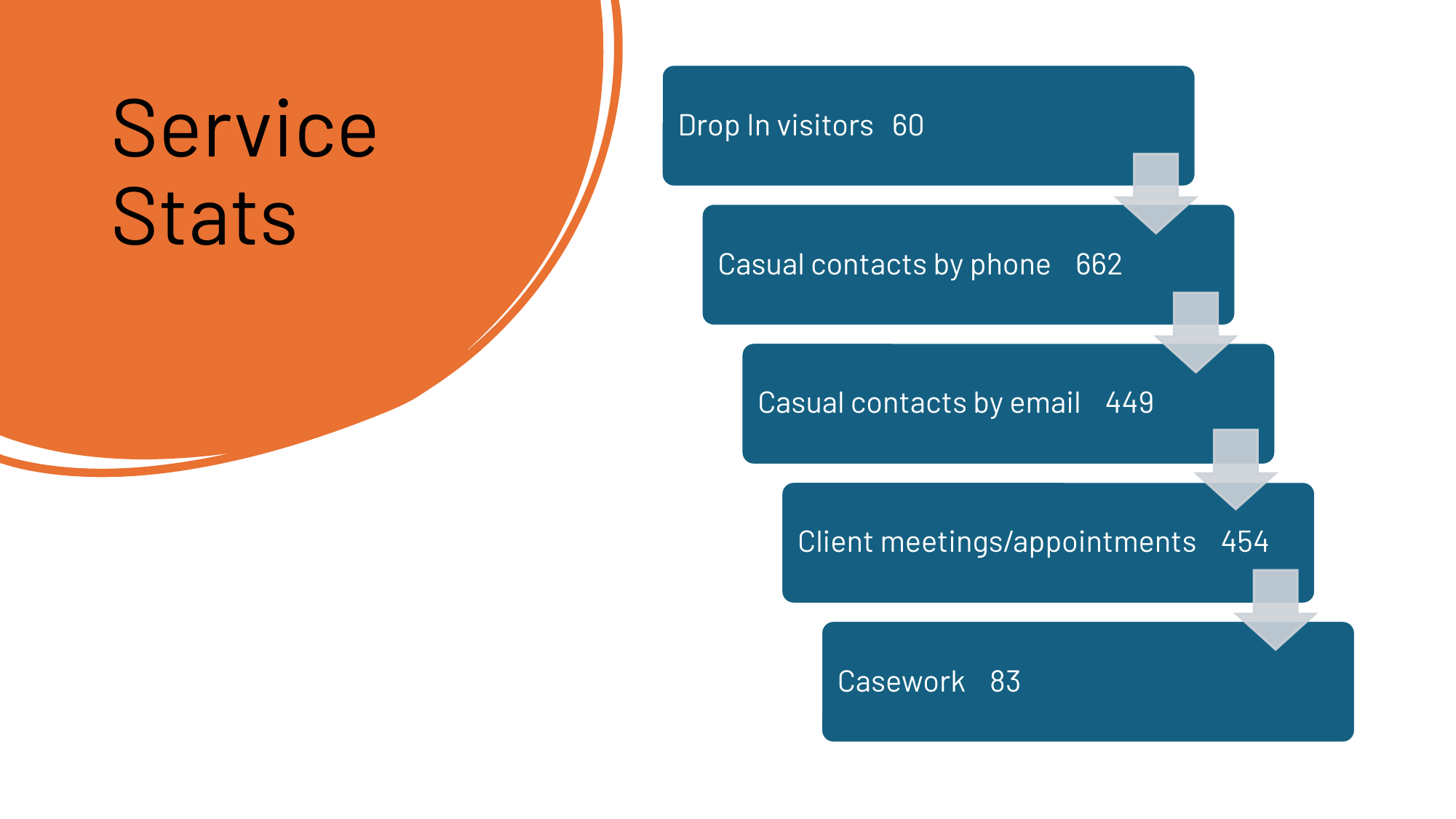

Drop In visitors   60
Casual contacts by phone    662
Casual contacts by email    449
Client meetings/appointments    454
Casework    83

# Service Stats